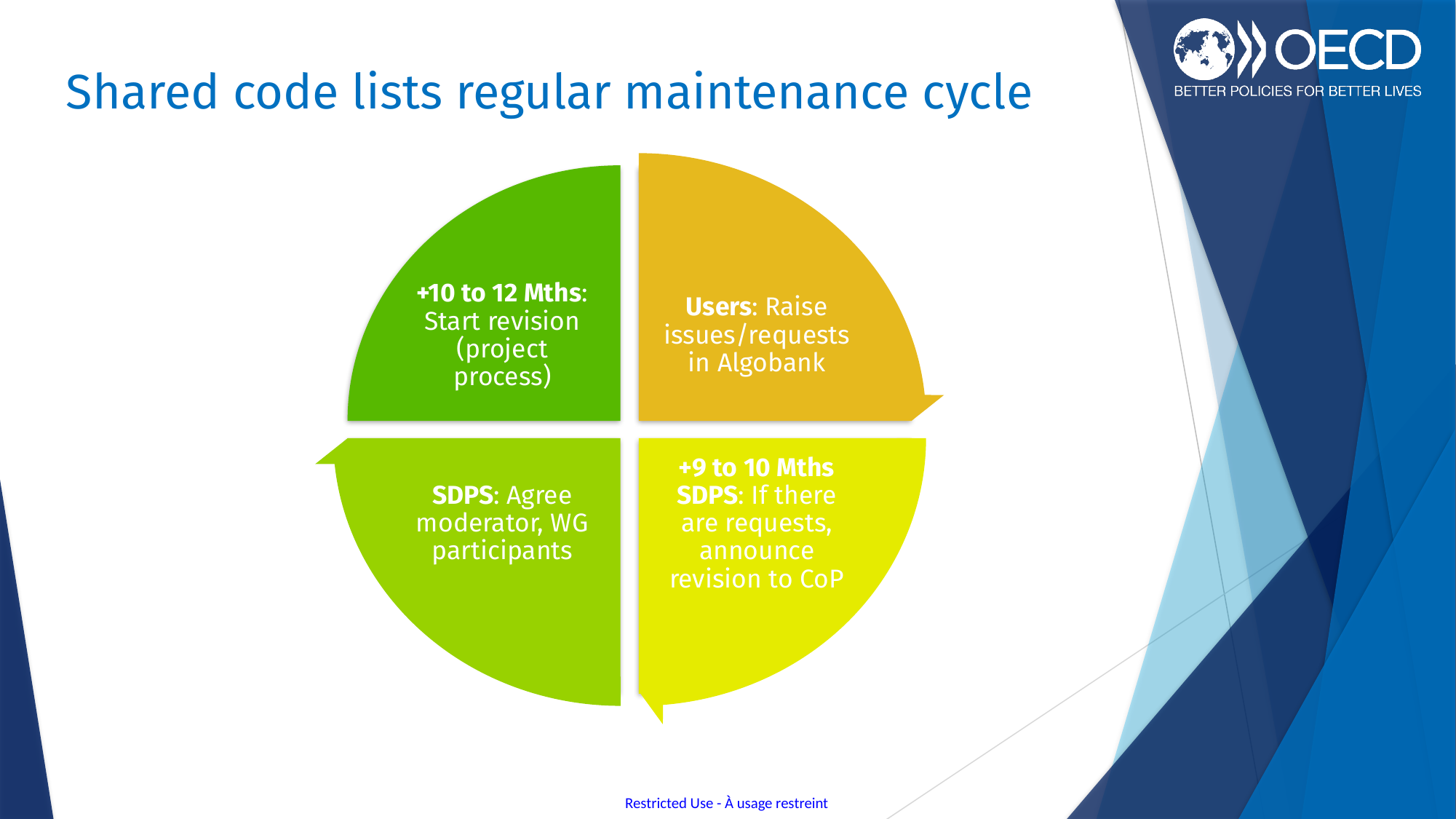

# Shared code lists regular maintenance cycle

+10 to 12 Mths: Start revision (project process)
Users: Raise issues/requests in Algobank
SDPS: Agree moderator, WG participants
+9 to 10 Mths SDPS: If there are requests, announce revision to CoP